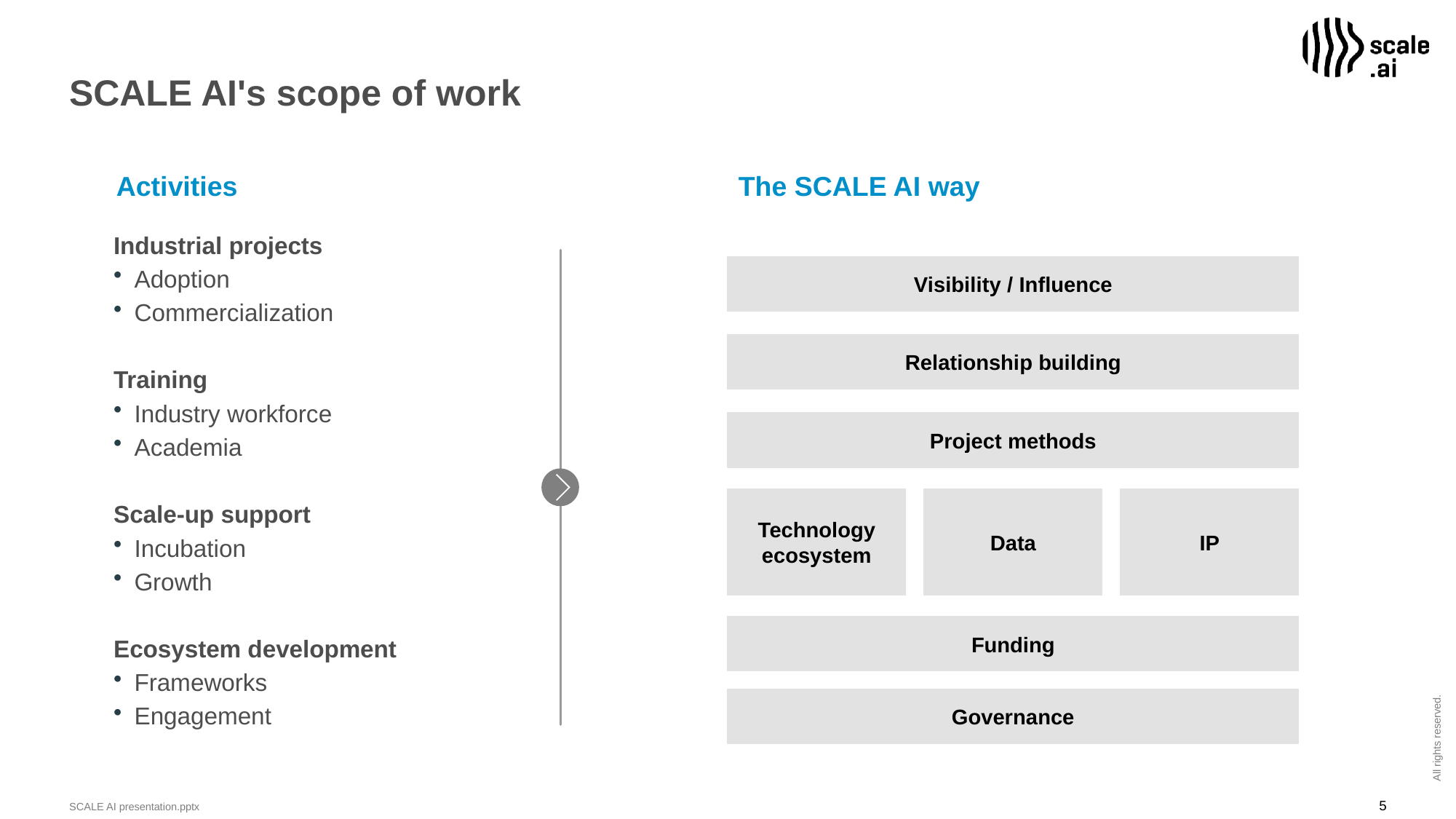

# SCALE AI's scope of work
Activities
The SCALE AI way
Industrial projects
Adoption
Commercialization

Training
Industry workforce
Academia

Scale-up support
Incubation
Growth

Ecosystem development
Frameworks
Engagement

Visibility / Influence

Relationship building

Project methods

Technology ecosystem

Data

IP

Funding

Governance